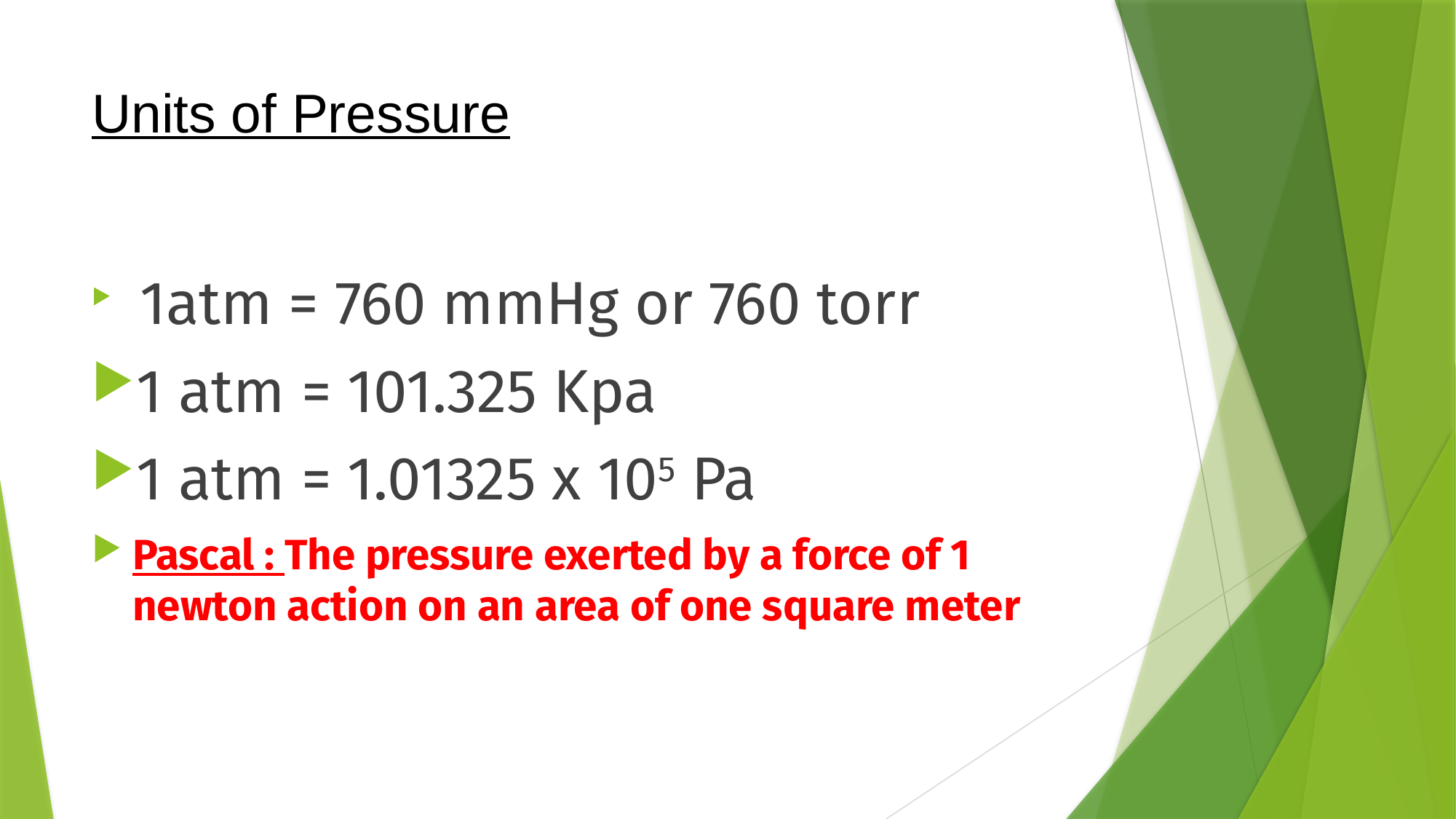

# Units of Pressure
 1atm = 760 mmHg or 760 torr
1 atm = 101.325 Kpa
1 atm = 1.01325 x 105 Pa
Pascal : The pressure exerted by a force of 1 newton action on an area of one square meter